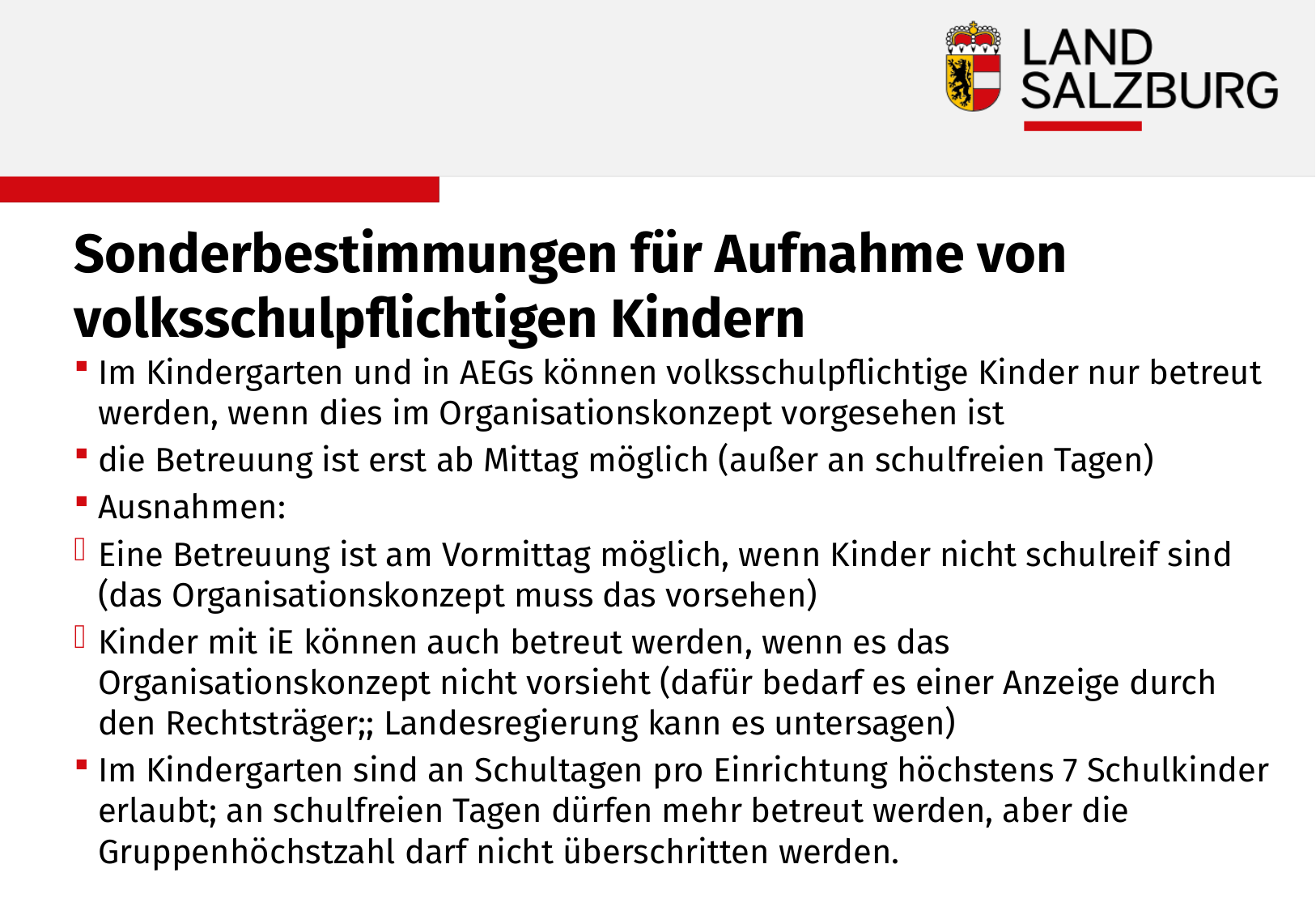

Sonderbestimmungen für Aufnahme von volksschulpflichtigen Kindern
Im Kindergarten und in AEGs können volksschulpflichtige Kinder nur betreut werden, wenn dies im Organisationskonzept vorgesehen ist
die Betreuung ist erst ab Mittag möglich (außer an schulfreien Tagen)
Ausnahmen:
Eine Betreuung ist am Vormittag möglich, wenn Kinder nicht schulreif sind (das Organisationskonzept muss das vorsehen)
Kinder mit iE können auch betreut werden, wenn es das Organisationskonzept nicht vorsieht (dafür bedarf es einer Anzeige durch den Rechtsträger;; Landesregierung kann es untersagen)
Im Kindergarten sind an Schultagen pro Einrichtung höchstens 7 Schulkinder erlaubt; an schulfreien Tagen dürfen mehr betreut werden, aber die Gruppenhöchstzahl darf nicht überschritten werden.